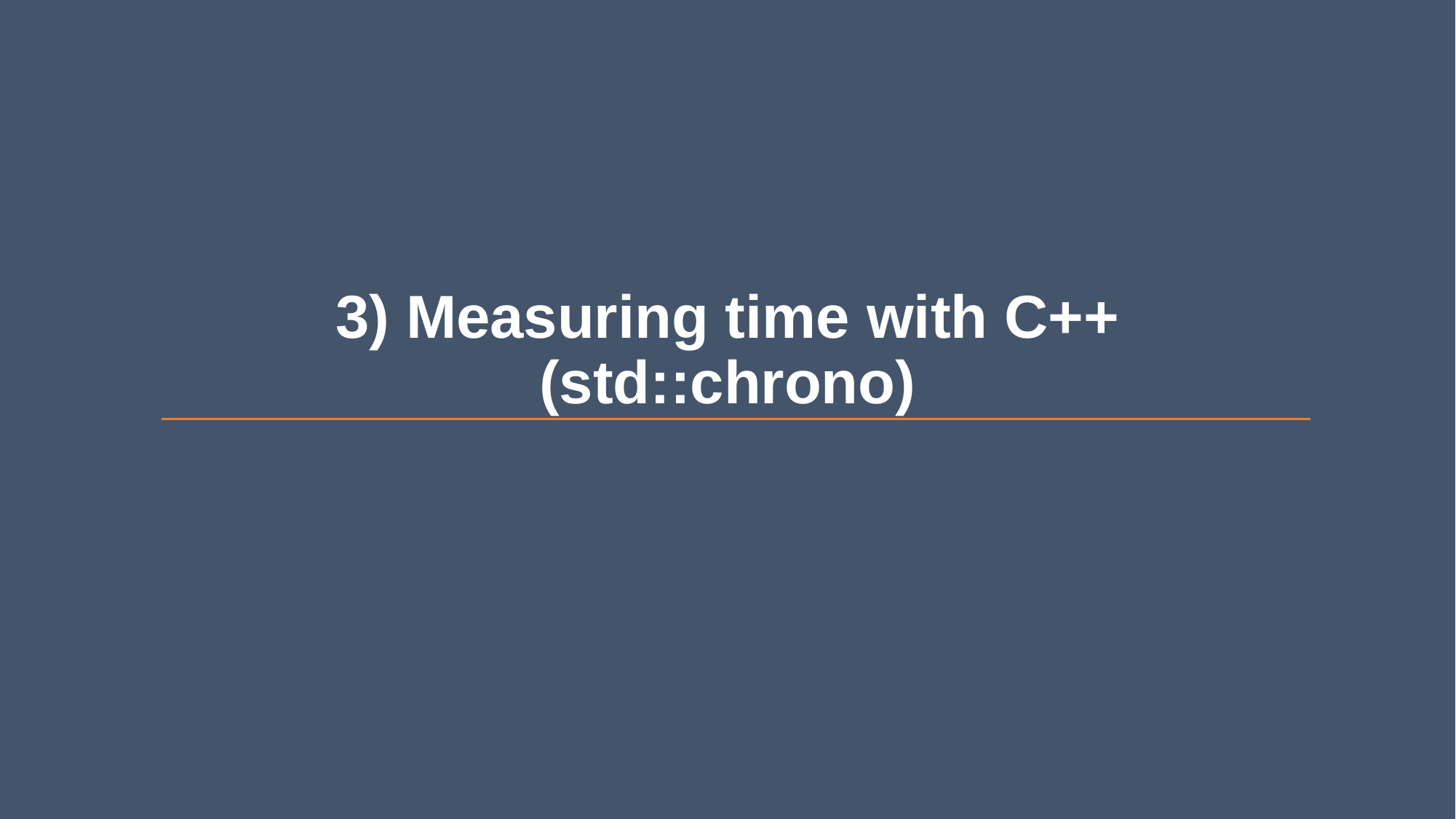

# 3) Measuring time with C++ (std::chrono)